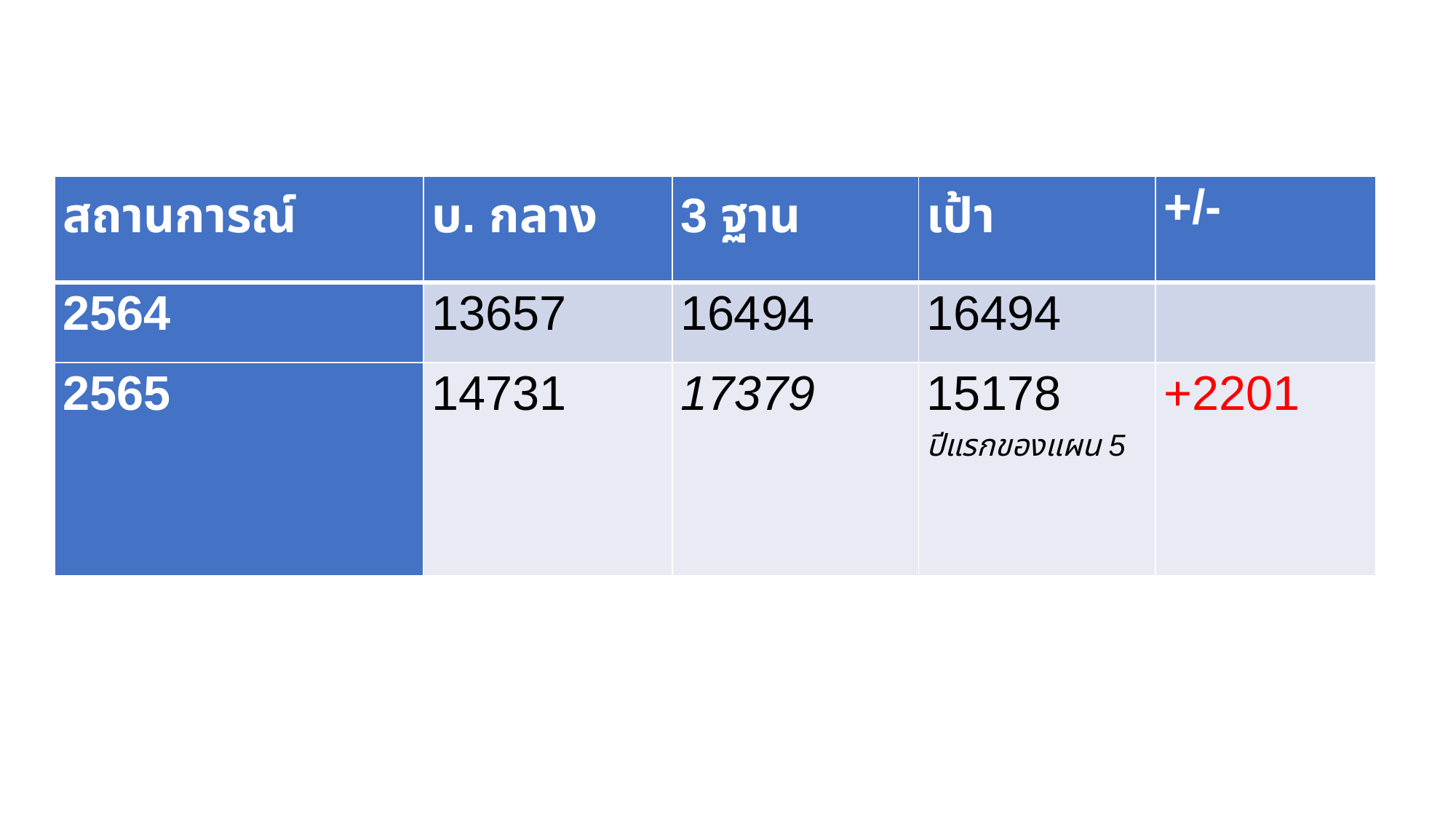

| สถานการณ์ | บ. กลาง | 3 ฐาน | เป้า | +/- |
| --- | --- | --- | --- | --- |
| 2564 | 13657 | 16494 | 16494 |  |
| 2565 | 14731 | 17379 | 15178 ปีแรกของแผน 5 | +2201 |